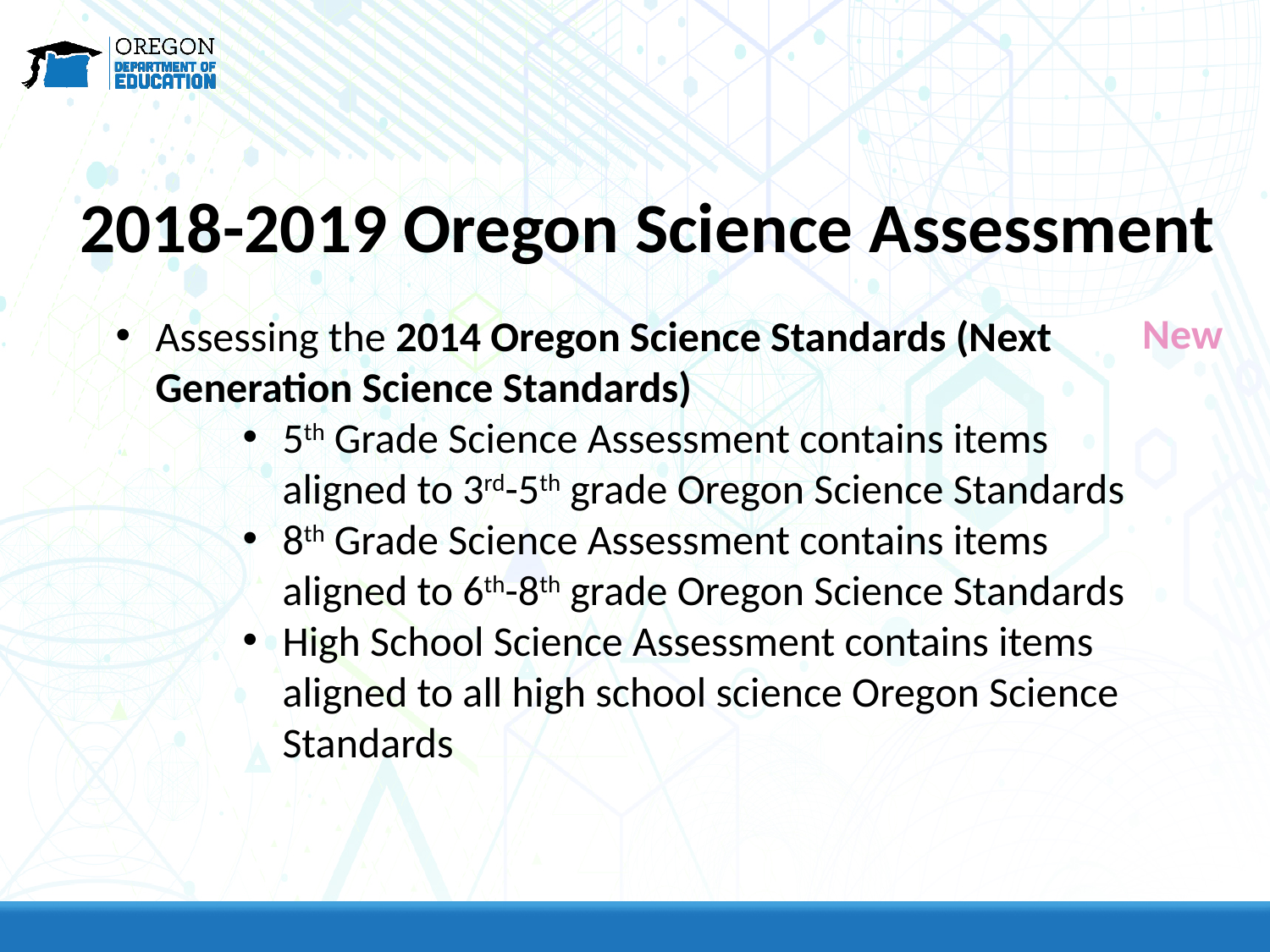

2018-2019 Oregon Science Assessment
New
Assessing the 2014 Oregon Science Standards (Next Generation Science Standards)
5th Grade Science Assessment contains items aligned to 3rd-5th grade Oregon Science Standards
8th Grade Science Assessment contains items aligned to 6th-8th grade Oregon Science Standards
High School Science Assessment contains items aligned to all high school science Oregon Science Standards